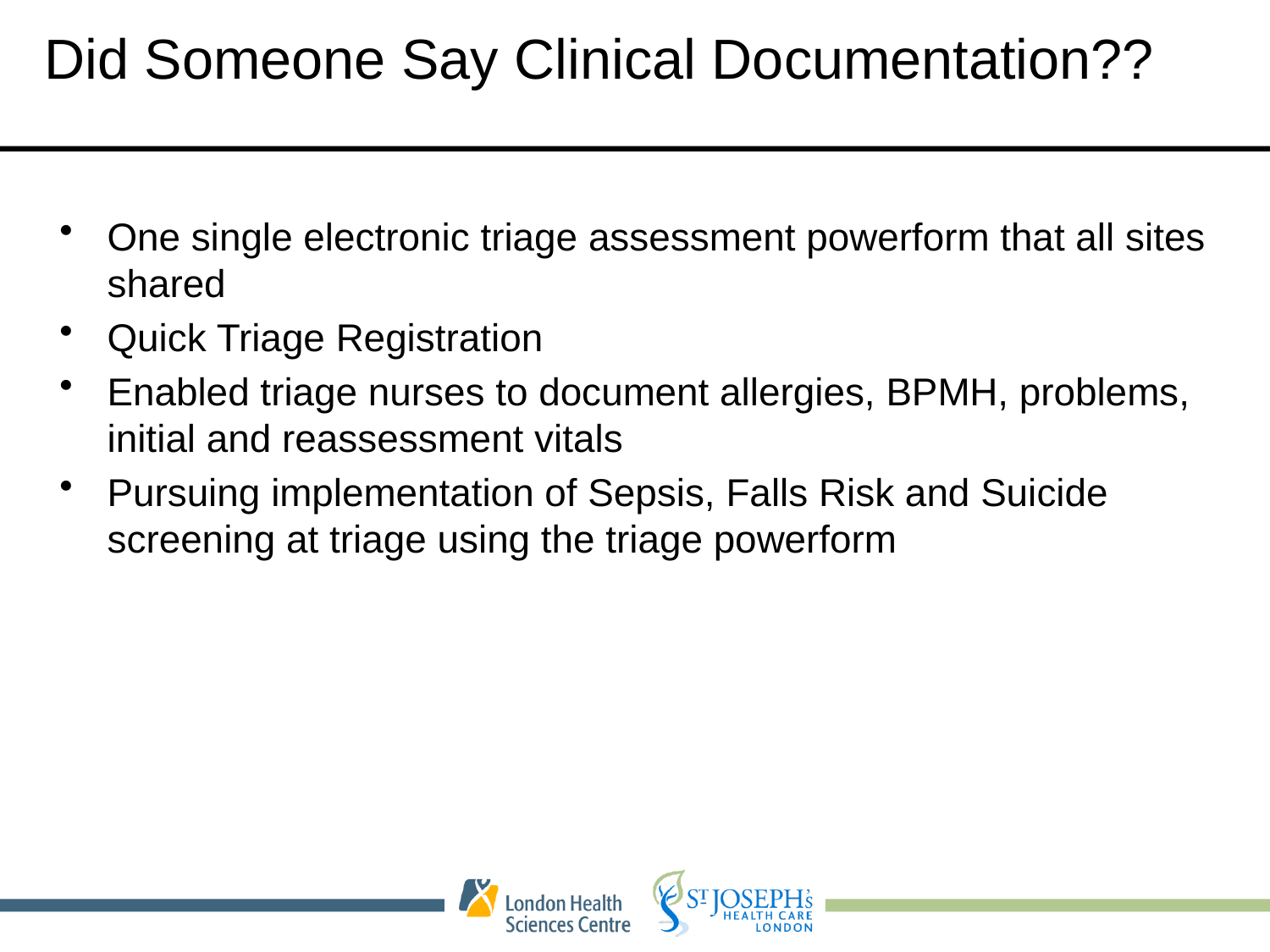

# Did Someone Say Clinical Documentation??
One single electronic triage assessment powerform that all sites shared
Quick Triage Registration
Enabled triage nurses to document allergies, BPMH, problems, initial and reassessment vitals
Pursuing implementation of Sepsis, Falls Risk and Suicide screening at triage using the triage powerform